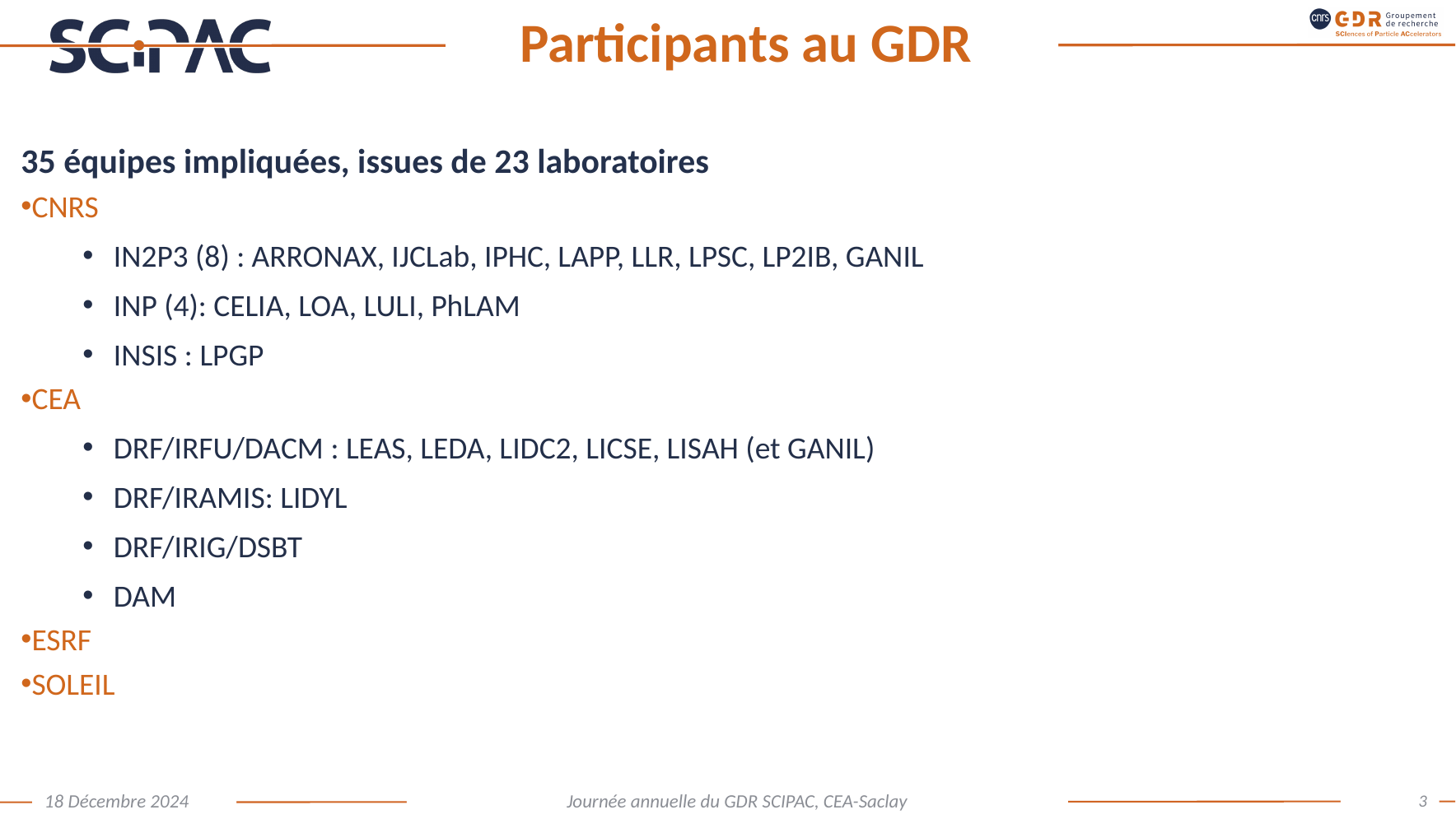

# Participants au GDR
35 équipes impliquées, issues de 23 laboratoires
CNRS
IN2P3 (8) : ARRONAX, IJCLab, IPHC, LAPP, LLR, LPSC, LP2IB, GANIL
INP (4): CELIA, LOA, LULI, PhLAM
INSIS : LPGP
CEA
DRF/IRFU/DACM : LEAS, LEDA, LIDC2, LICSE, LISAH (et GANIL)
DRF/IRAMIS: LIDYL
DRF/IRIG/DSBT
DAM
ESRF
SOLEIL
3
18 Décembre 2024
Journée annuelle du GDR SCIPAC, CEA-Saclay